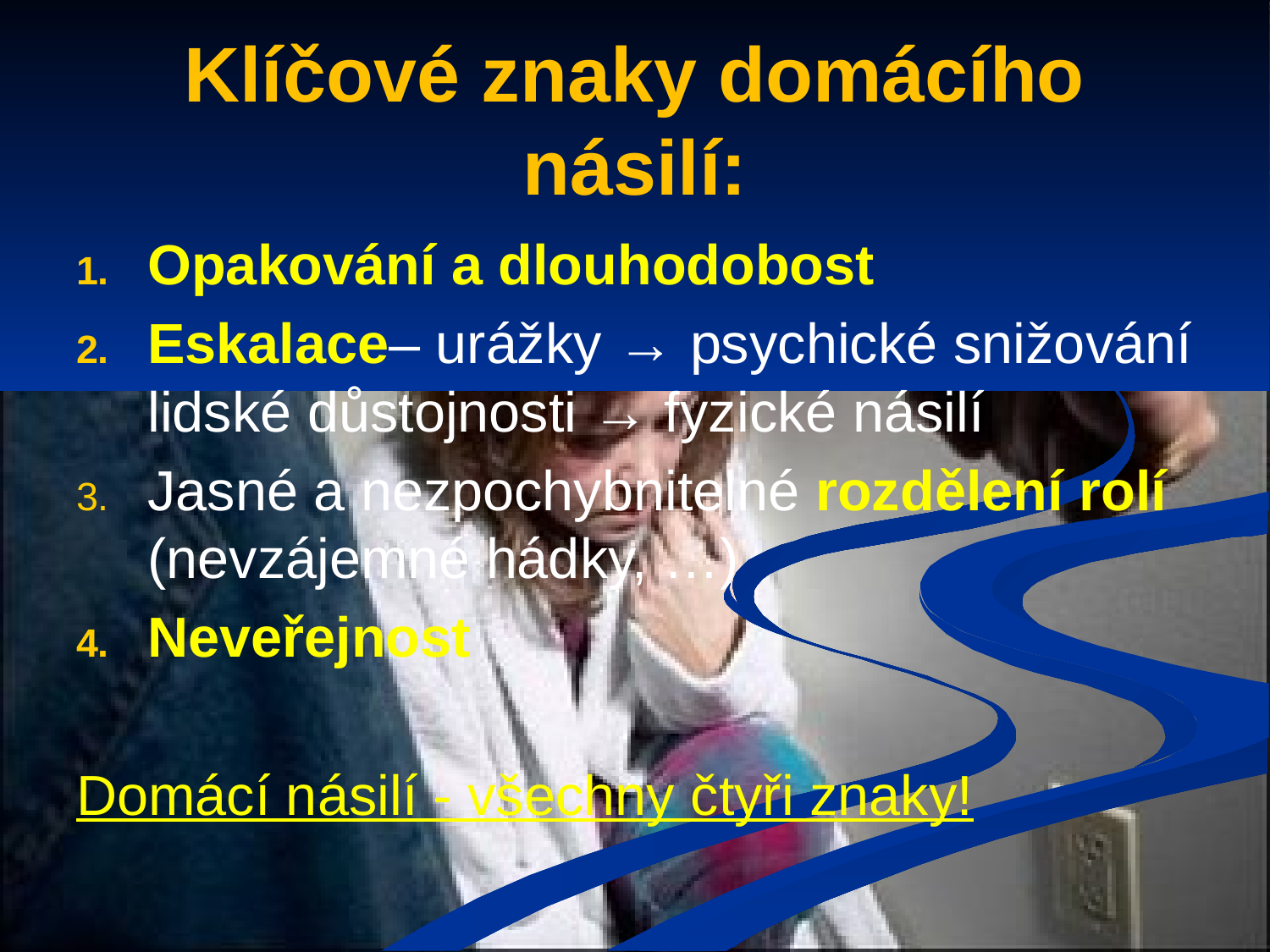

# Klíčové znaky domácího násilí:
Opakování a dlouhodobost
Eskalace– urážky → psychické snižování lidské důstojnosti → fyzické násilí
Jasné a nezpochybnitelné rozdělení rolí (nevzájemné hádky, …)
Neveřejnost

Domácí násilí - všechny čtyři znaky!